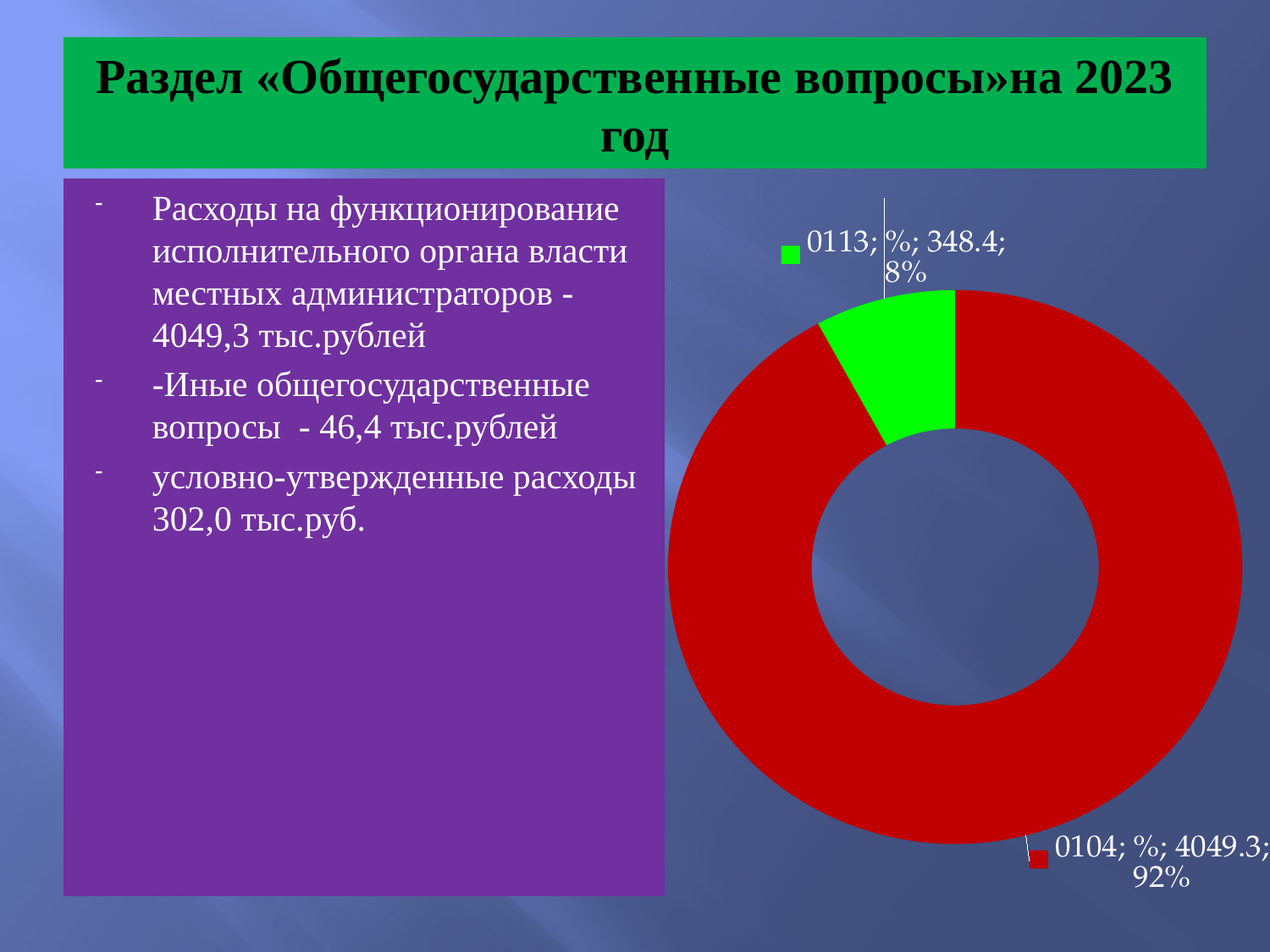

# Раздел «Общегосударственные вопросы»на 2023 год
Расходы на функционирование исполнительного органа власти местных администраторов -4049,3 тыс.рублей
-Иные общегосударственные вопросы  - 46,4 тыс.рублей
условно-утвержденные расходы  302,0 тыс.руб.

### Chart

| Category | % |
|---|---|
| 0104 | 4049.3 |
| 0113 | 348.4 |